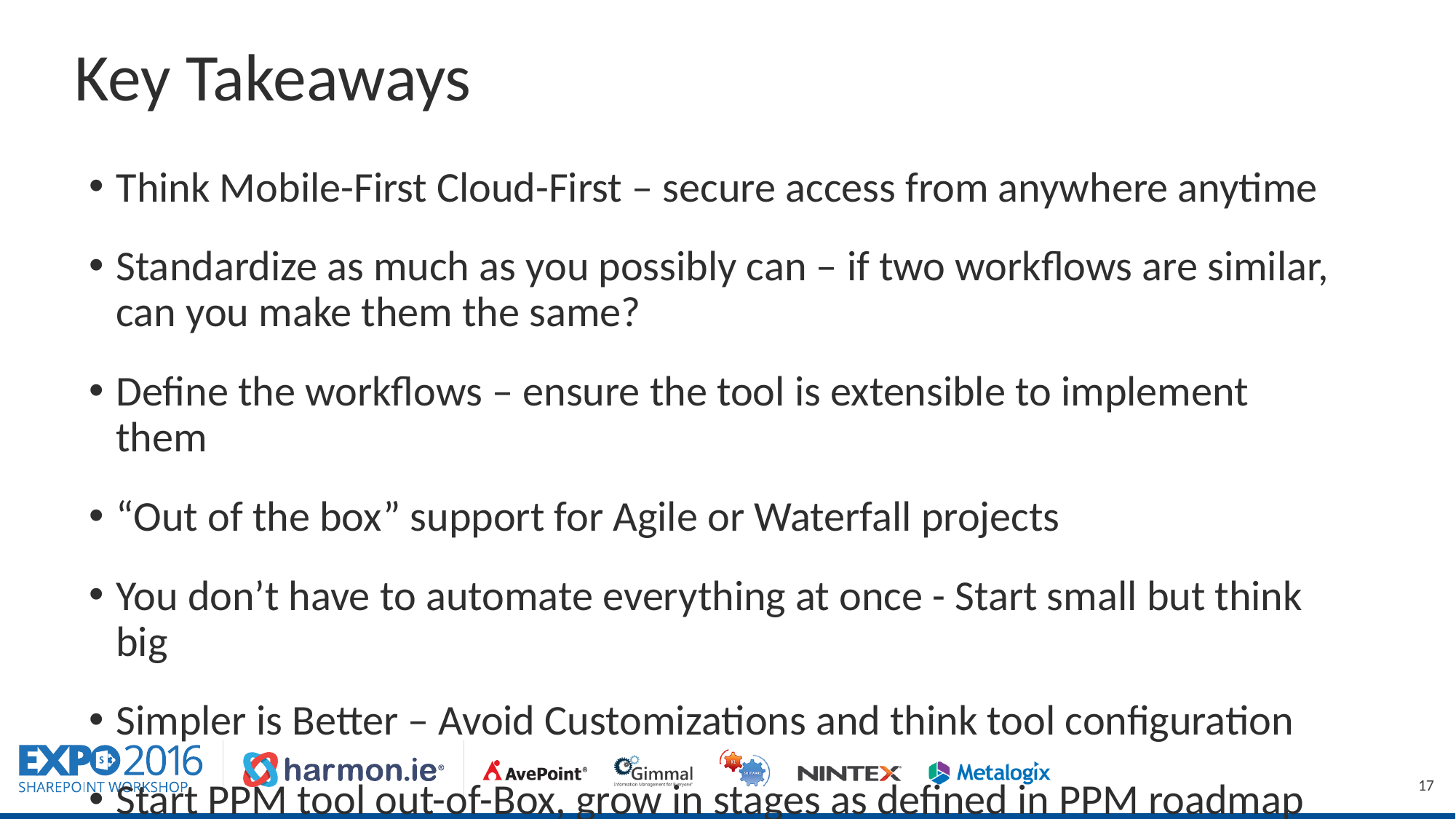

# Key Takeaways
Think Mobile-First Cloud-First – secure access from anywhere anytime
Standardize as much as you possibly can – if two workflows are similar, can you make them the same?
Define the workflows – ensure the tool is extensible to implement them
“Out of the box” support for Agile or Waterfall projects
You don’t have to automate everything at once - Start small but think big
Simpler is Better – Avoid Customizations and think tool configuration
Start PPM tool out-of-Box, grow in stages as defined in PPM roadmap
17